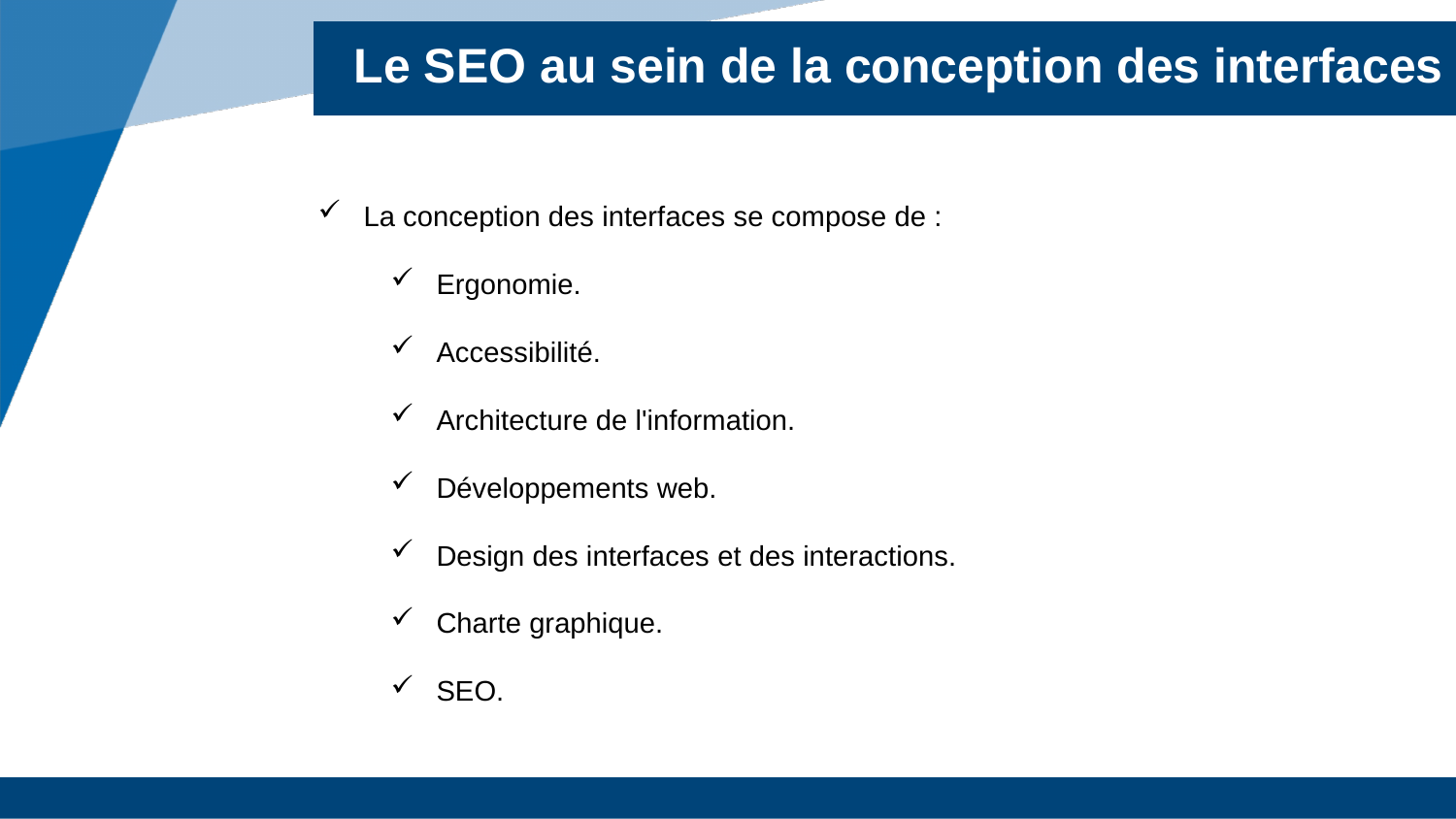

# Le SEO au sein de la conception des interfaces

La conception des interfaces se compose de :

Ergonomie.

Accessibilité.

Architecture de l'information.

Développements web.

Design des interfaces et des interactions.

Charte graphique.

SEO.